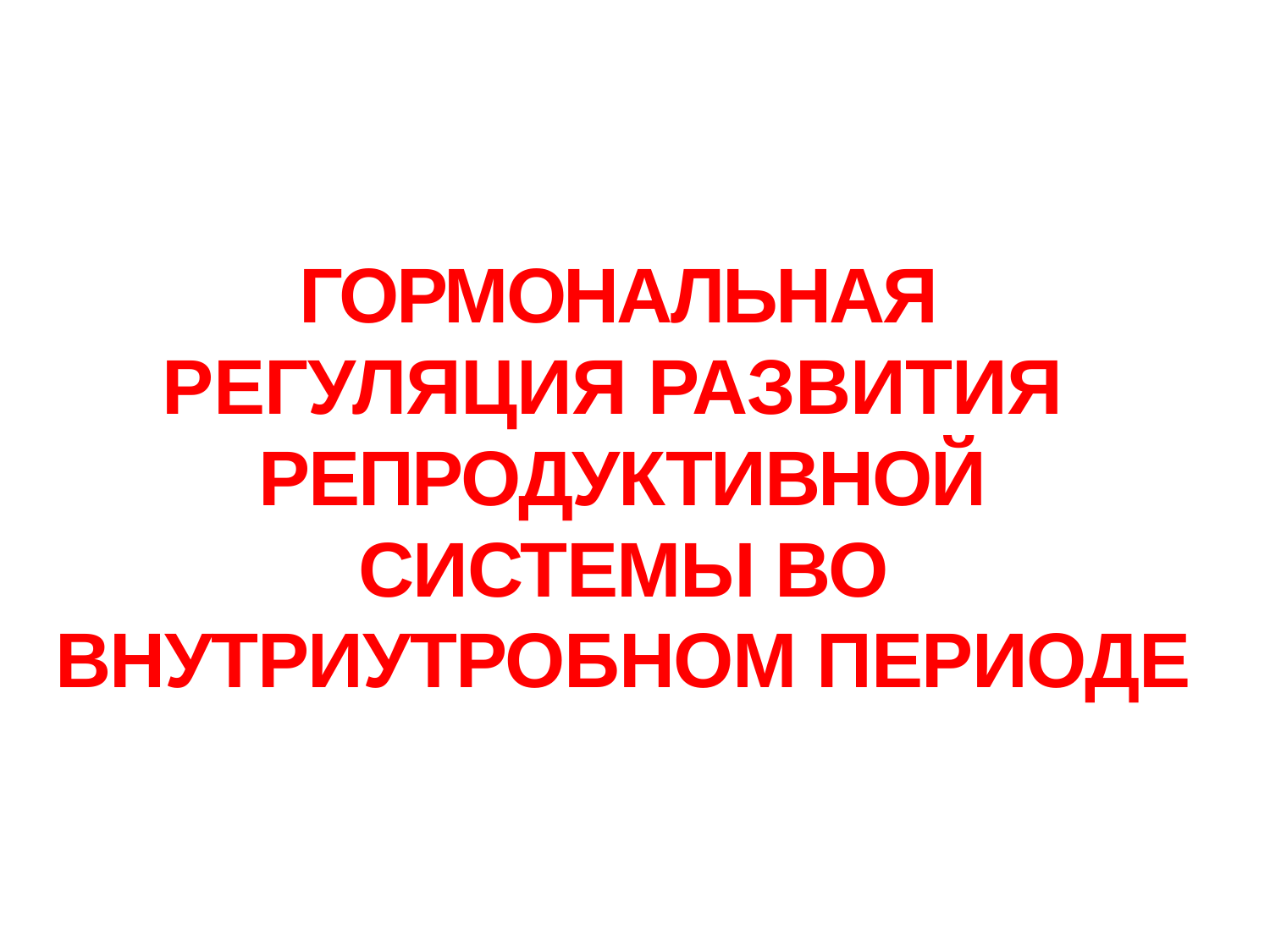

# ГОРМОНАЛЬНАЯ  РЕГУЛЯЦИЯ РАЗВИТИЯ  РЕПРОДУКТИВНОЙ СИСТЕМЫ ВО ВНУТРИУТРОБНОМ ПЕРИОДЕ